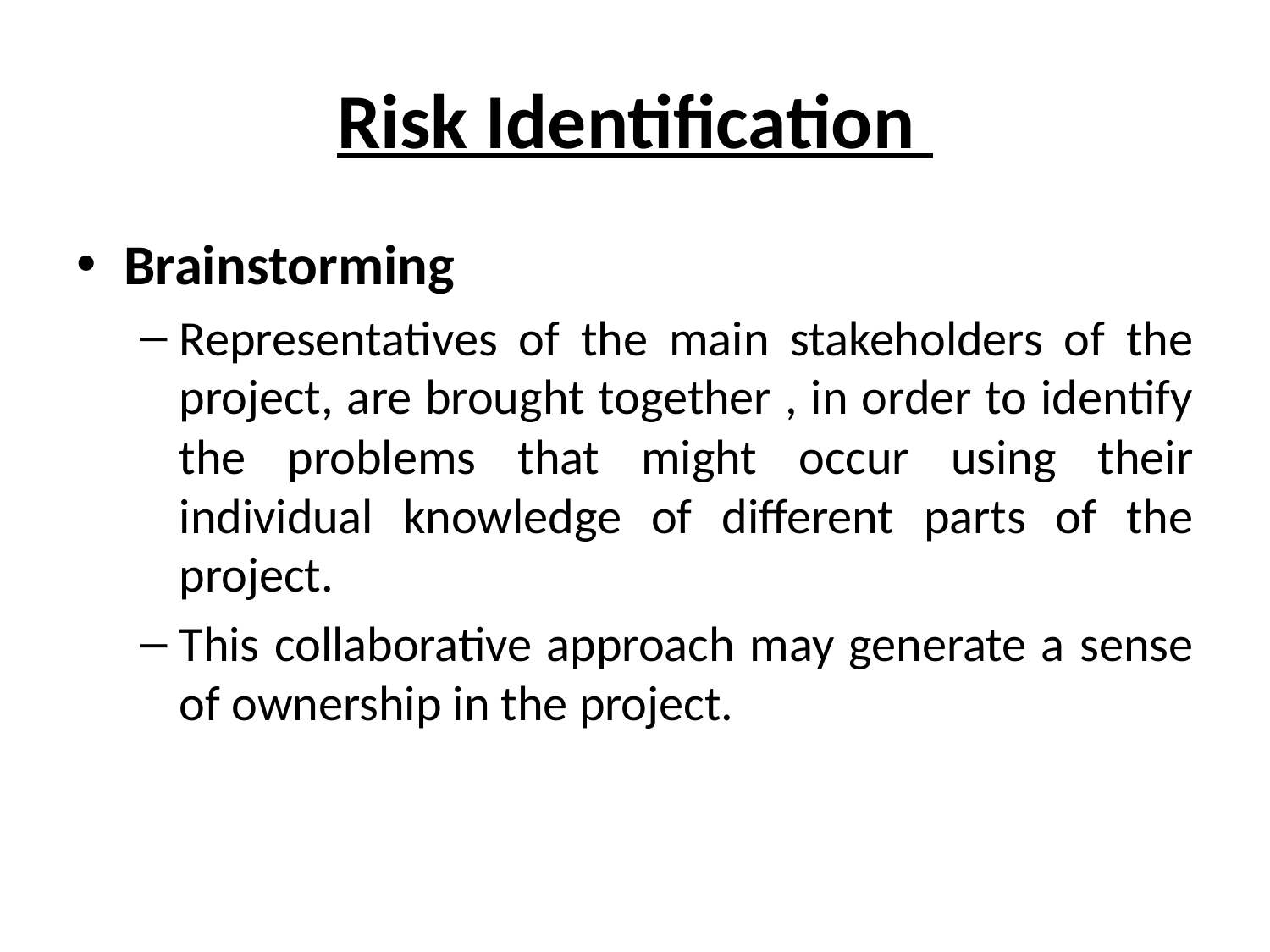

# Risk Identification
Brainstorming
Representatives of the main stakeholders of the project, are brought together , in order to identify the problems that might occur using their individual knowledge of different parts of the project.
This collaborative approach may generate a sense of ownership in the project.